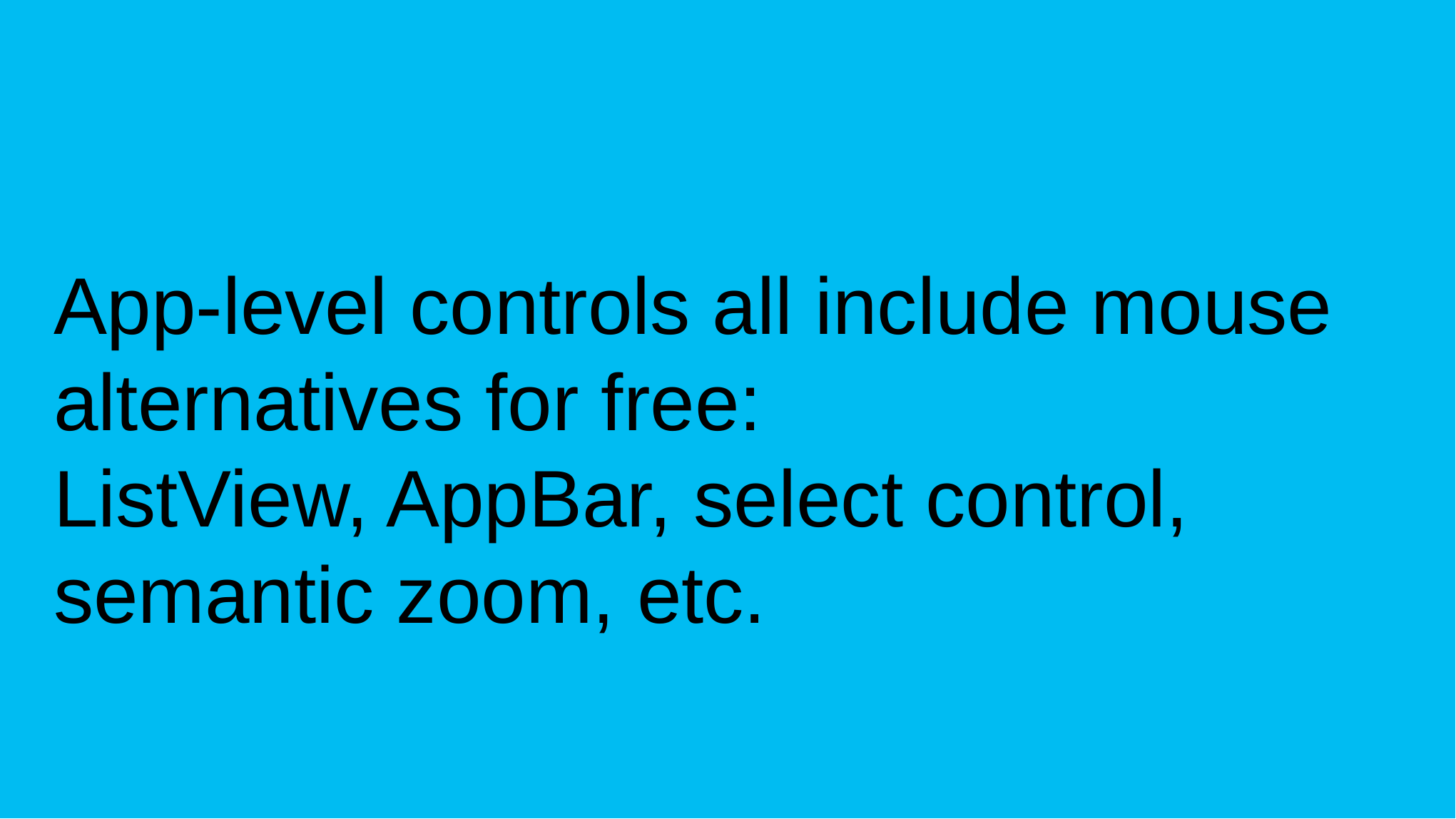

# App-level controls all include mouse alternatives for free: ListView, AppBar, select control, semantic zoom, etc.